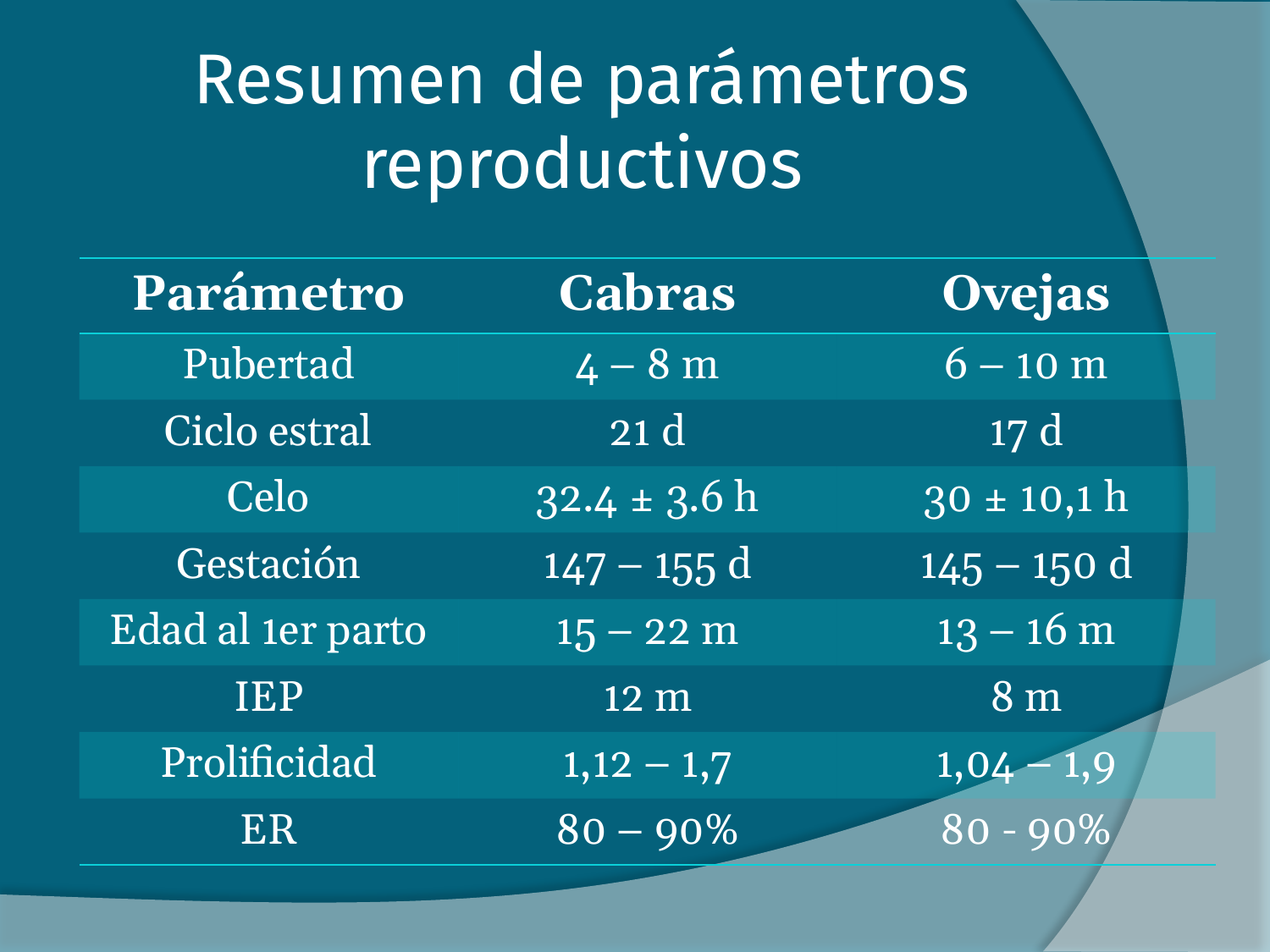

# Resumen de parámetros reproductivos
| Parámetro | Cabras | Ovejas |
| --- | --- | --- |
| Pubertad | 4 – 8 m | 6 – 10 m |
| Ciclo estral | 21 d | 17 d |
| Celo | 32.4 ± 3.6 h | 30 ± 10,1 h |
| Gestación | 147 – 155 d | 145 – 150 d |
| Edad al 1er parto | 15 – 22 m | 13 – 16 m |
| IEP | 12 m | 8 m |
| Prolificidad | 1,12 – 1,7 | 1,04 – 1,9 |
| ER | 80 – 90% | 80 - 90% |